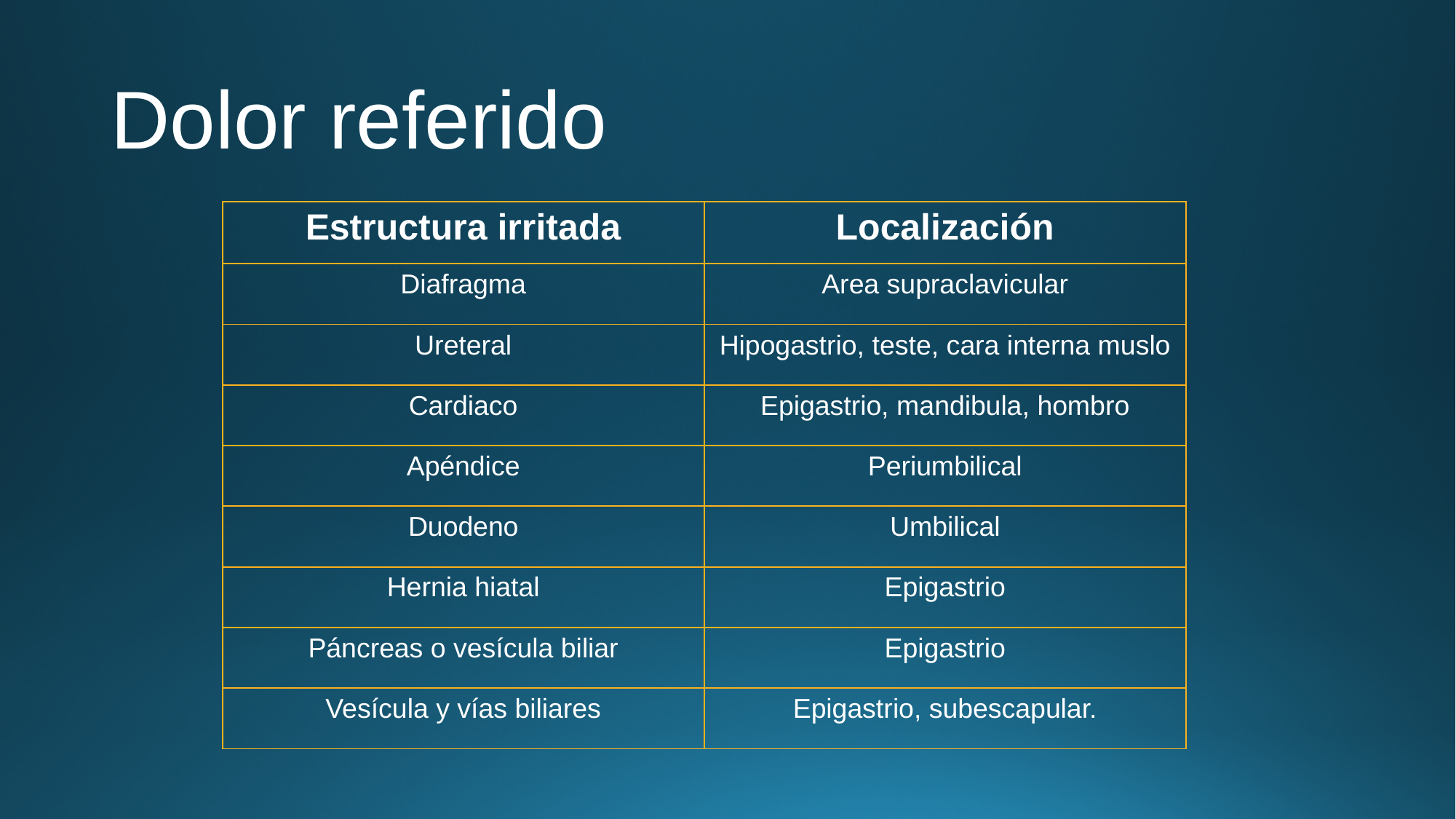

# Dolor referido
| Estructura irritada | Localización |
| --- | --- |
| Diafragma | Area supraclavicular |
| Ureteral | Hipogastrio, teste, cara interna muslo |
| Cardiaco | Epigastrio, mandibula, hombro |
| Apéndice | Periumbilical |
| Duodeno | Umbilical |
| Hernia hiatal | Epigastrio |
| Páncreas o vesícula biliar | Epigastrio |
| Vesícula y vías biliares | Epigastrio, subescapular. |